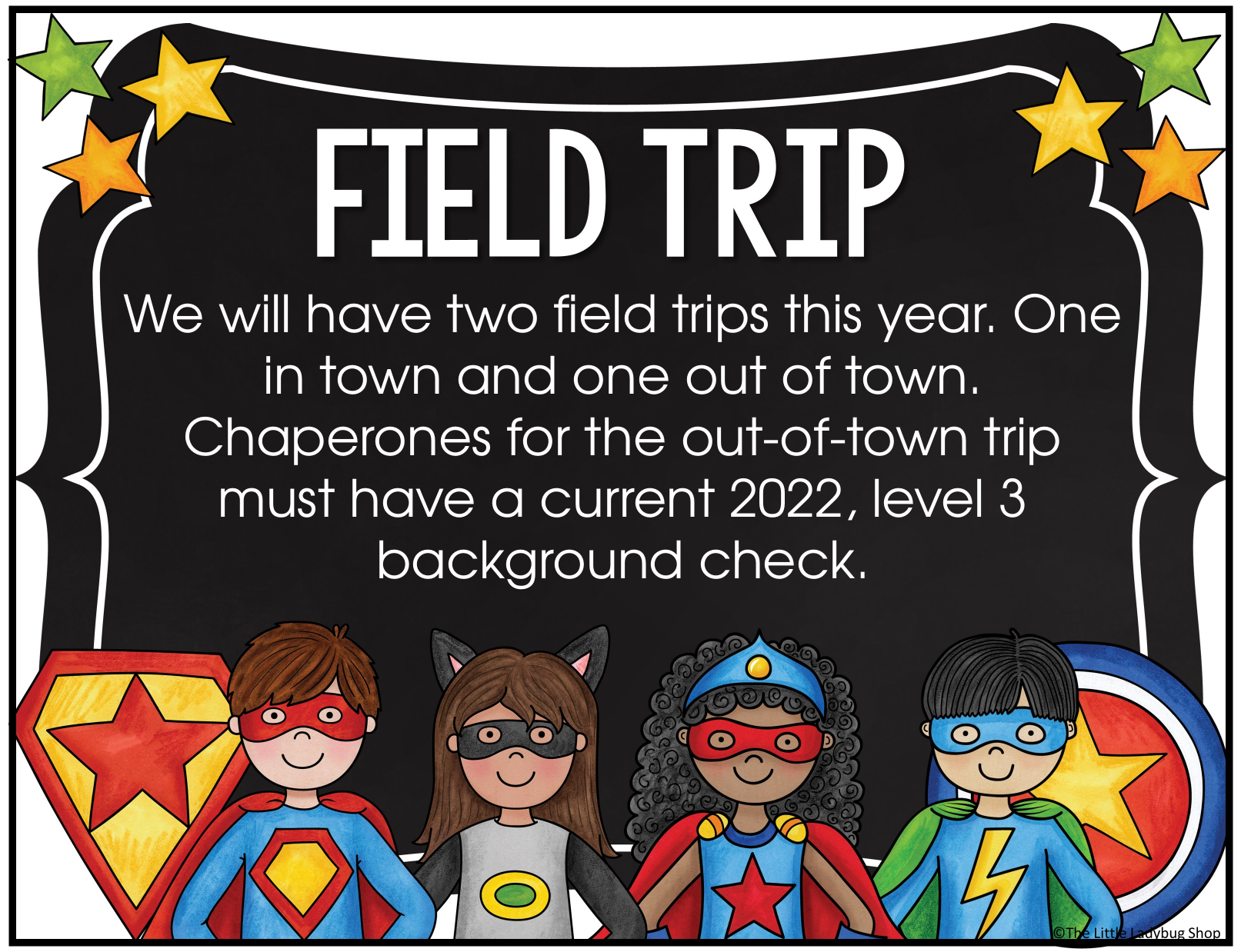

We will have two field trips this year. One in town and one out of town. Chaperones for the out-of-town trip must have a current 2022, level 3 background check.